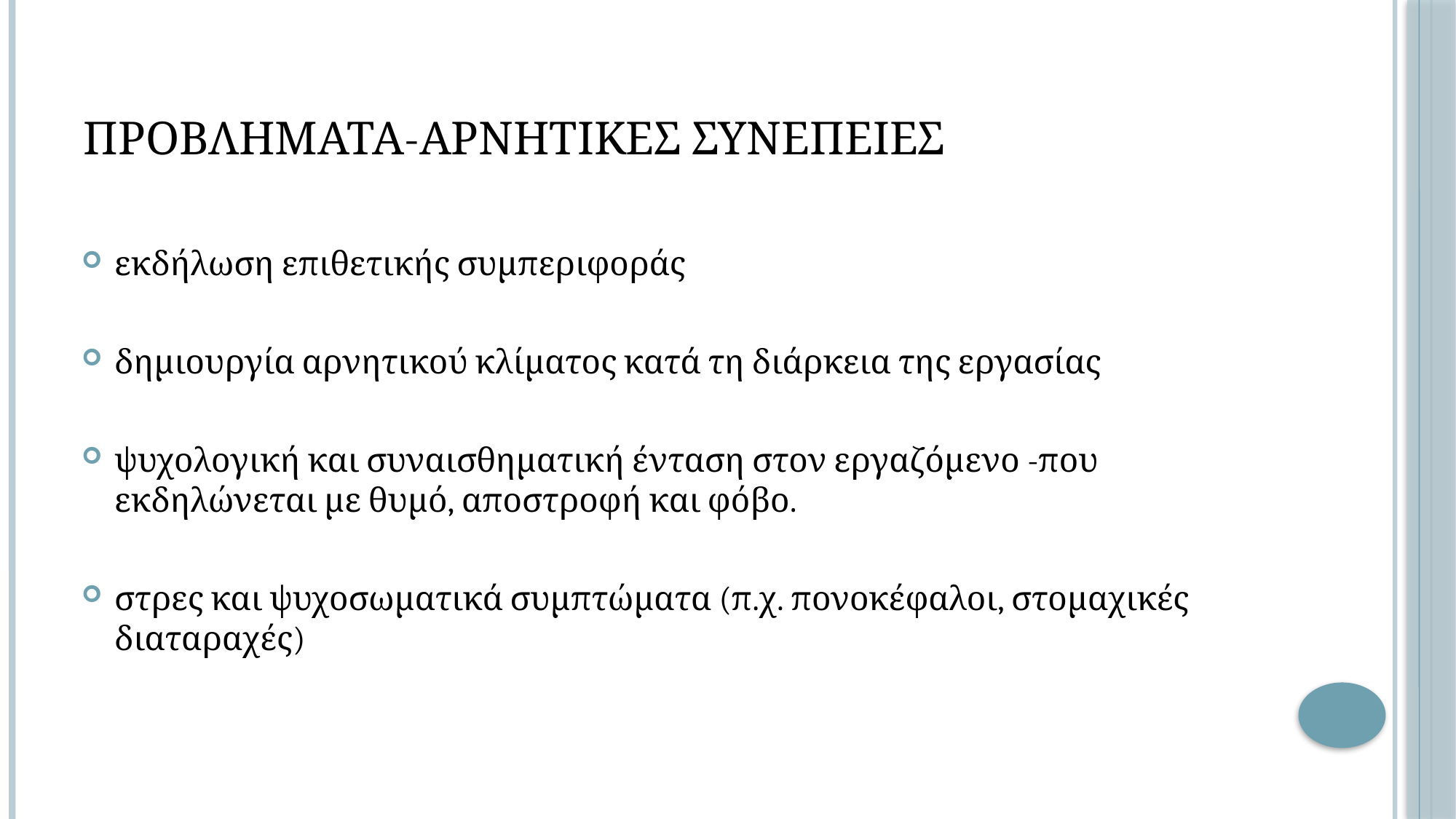

# Προβληματα-αρνητικεσ συνεπειεσ
εκδήλωση επιθετικής συμπεριφοράς

δημιουργία αρνητικού κλίματος κατά τη διάρκεια της εργασίας

ψυχολογική και συναισθηματική ένταση στον εργαζόμενο -που εκδηλώνεται με θυμό, αποστροφή και φόβο.

στρες και ψυχοσωματικά συμπτώματα (π.χ. πονοκέφαλοι, στομαχικές διαταραχές)